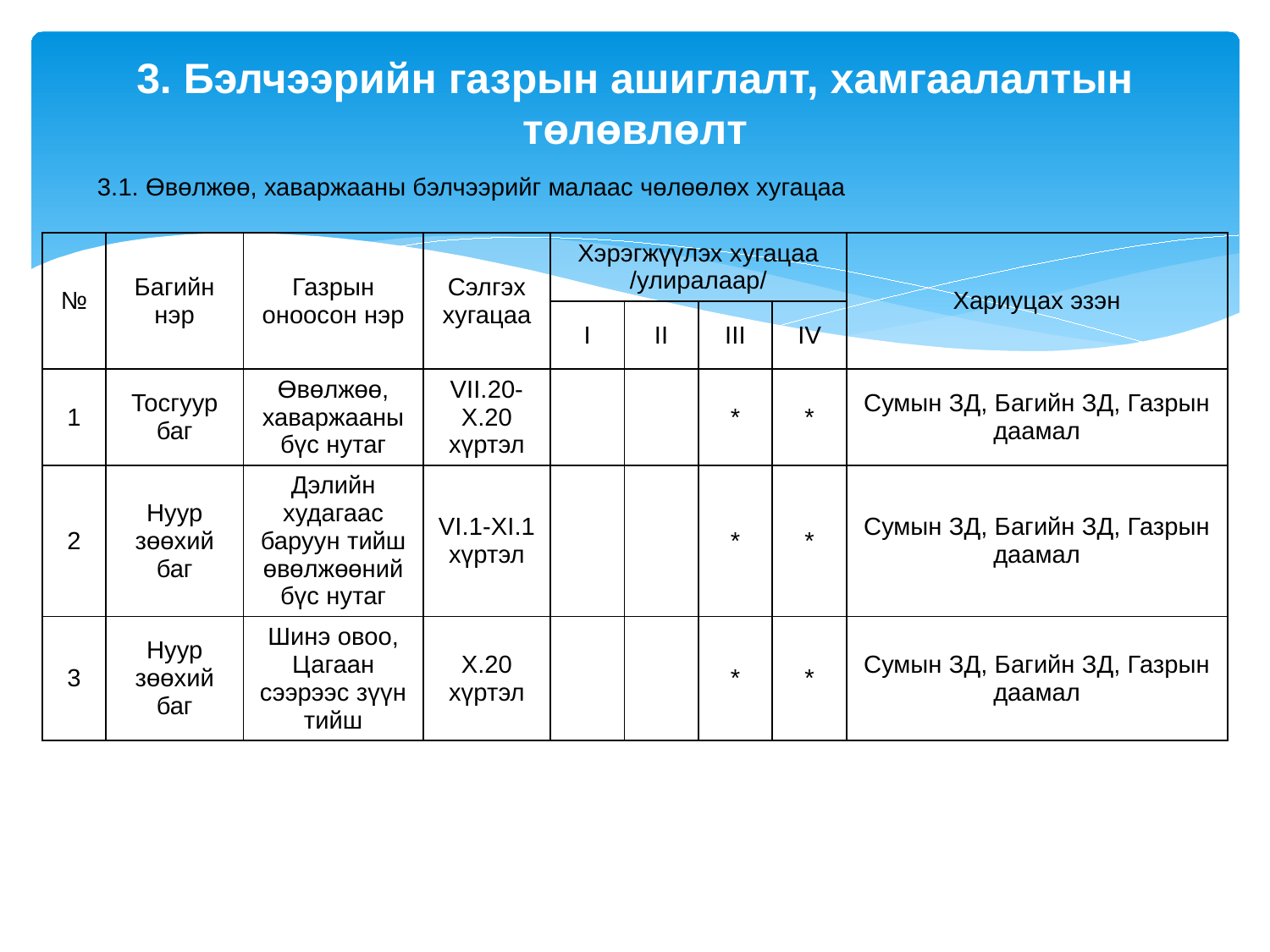

# 3. Бэлчээрийн газрын ашиглалт, хамгаалалтын төлөвлөлт
3.1. Өвөлжөө, хаваржааны бэлчээрийг малаас чөлөөлөх хугацаа
| № | Багийн нэр | Газрын оноосон нэр | Сэлгэх хугацаа | Хэрэгжүүлэх хугацаа /улиралаар/ |  |  |  | Хариуцах эзэн |
| --- | --- | --- | --- | --- | --- | --- | --- | --- |
|  |  |  |  | I | II | III | IV |  |
| 1 | Тосгуур баг | Өвөлжөө, хаваржааны бүс нутаг | VII.20-X.20 хүртэл |  |  | \* | \* | Сумын ЗД, Багийн ЗД, Газрын даамал |
| 2 | Нуур зөөхий баг | Дэлийн худагаас баруун тийш өвөлжөөний бүс нутаг | VI.1-XI.1 хүртэл |  |  | \* | \* | Сумын ЗД, Багийн ЗД, Газрын даамал |
| 3 | Нуур зөөхий баг | Шинэ овоо, Цагаан сээрээс зүүн тийш | Х.20 хүртэл |  |  | \* | \* | Сумын ЗД, Багийн ЗД, Газрын даамал |